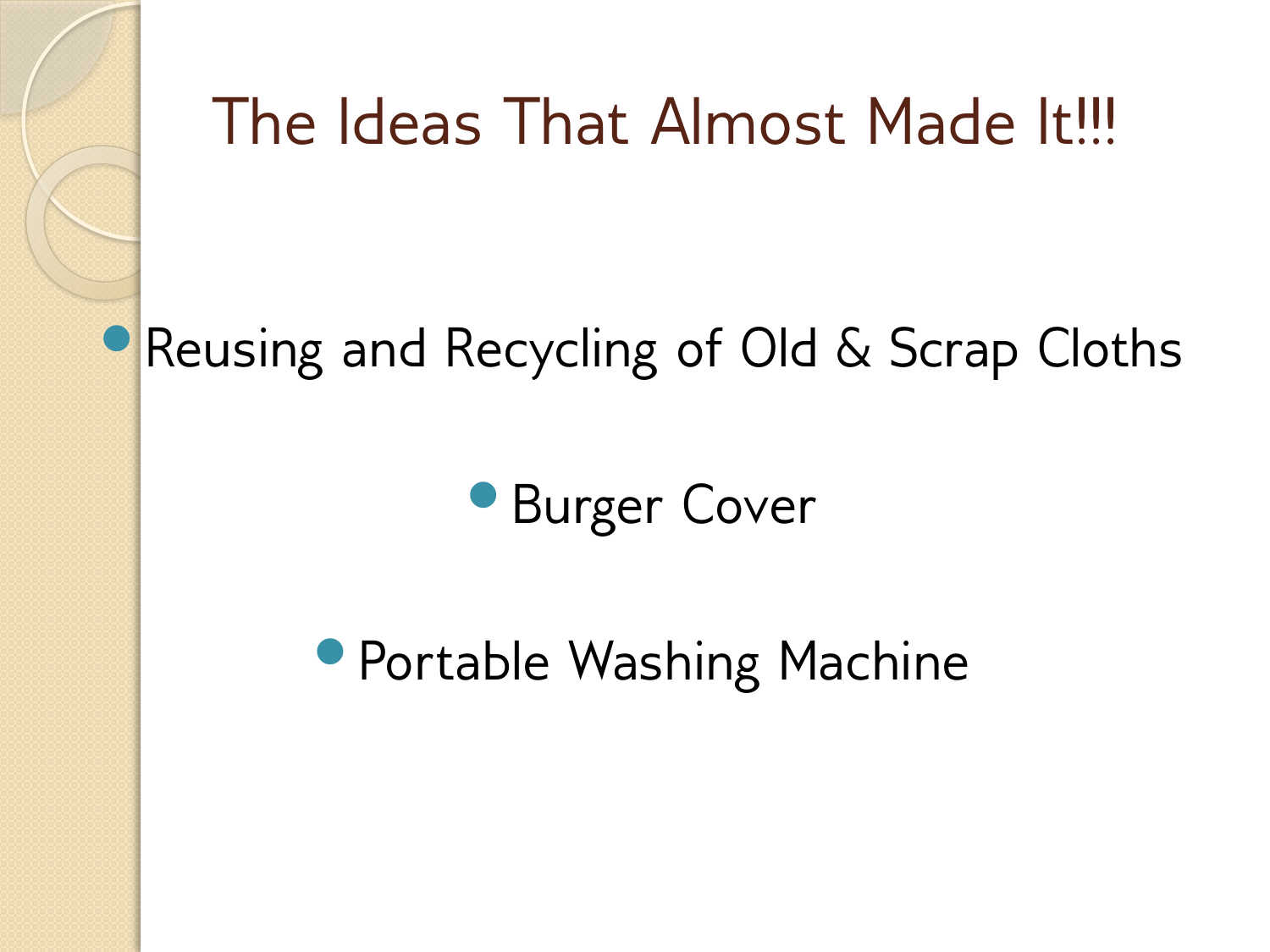

# The Ideas That Almost Made It!!!

Reusing and Recycling of Old & Scrap Cloths

Burger Cover

Portable Washing Machine